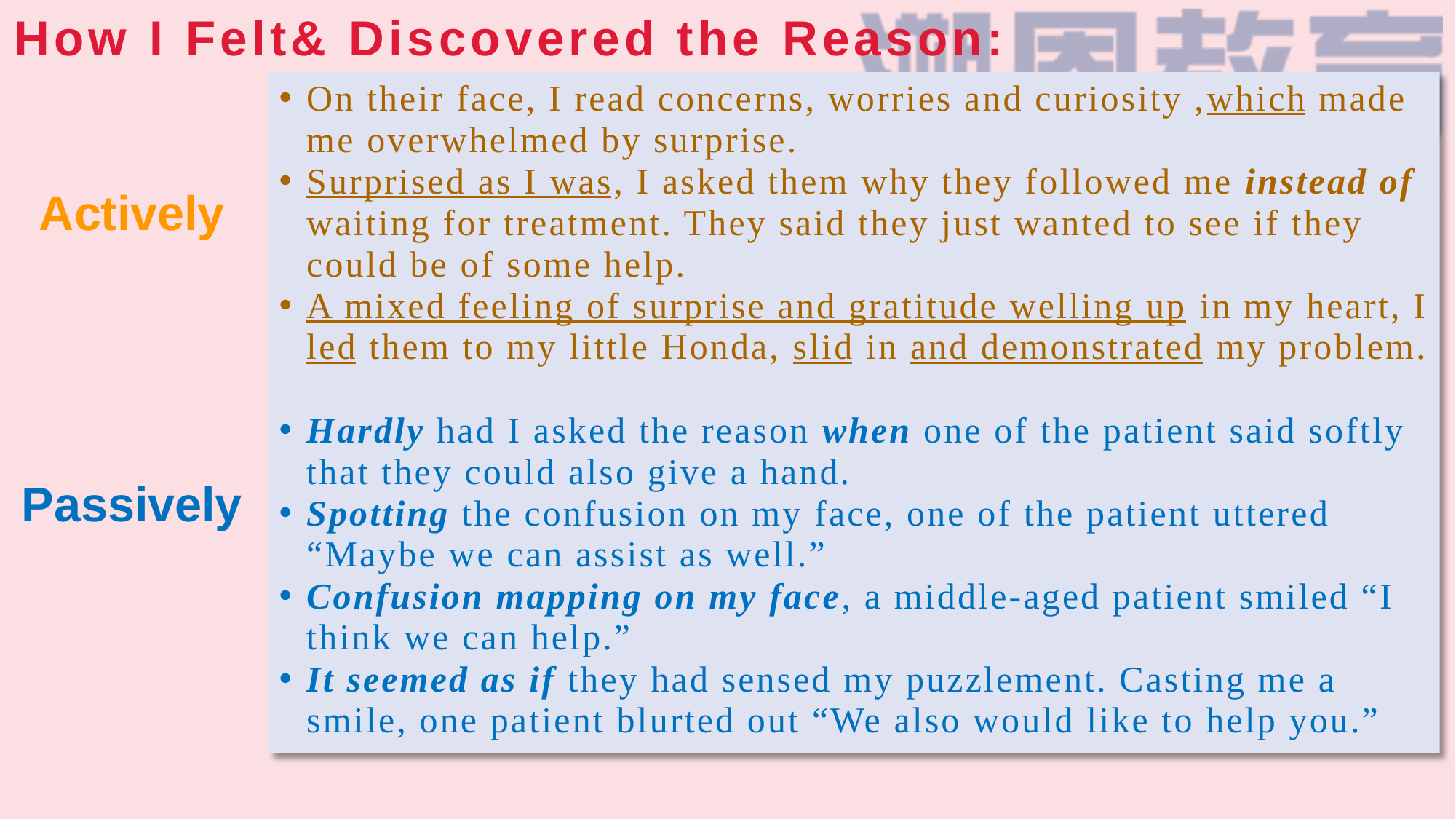

# How I Felt& Discovered the Reason:
On their face, I read concerns, worries and curiosity ,which made me overwhelmed by surprise.
Surprised as I was, I asked them why they followed me instead of waiting for treatment. They said they just wanted to see if they could be of some help.
A mixed feeling of surprise and gratitude welling up in my heart, I led them to my little Honda, slid in and demonstrated my problem.

Hardly had I asked the reason when one of the patient said softly that they could also give a hand.
Spotting the confusion on my face, one of the patient uttered “Maybe we can assist as well.”
Confusion mapping on my face, a middle-aged patient smiled “I think we can help.”
It seemed as if they had sensed my puzzlement. Casting me a smile, one patient blurted out “We also would like to help you.”
Actively

Passively